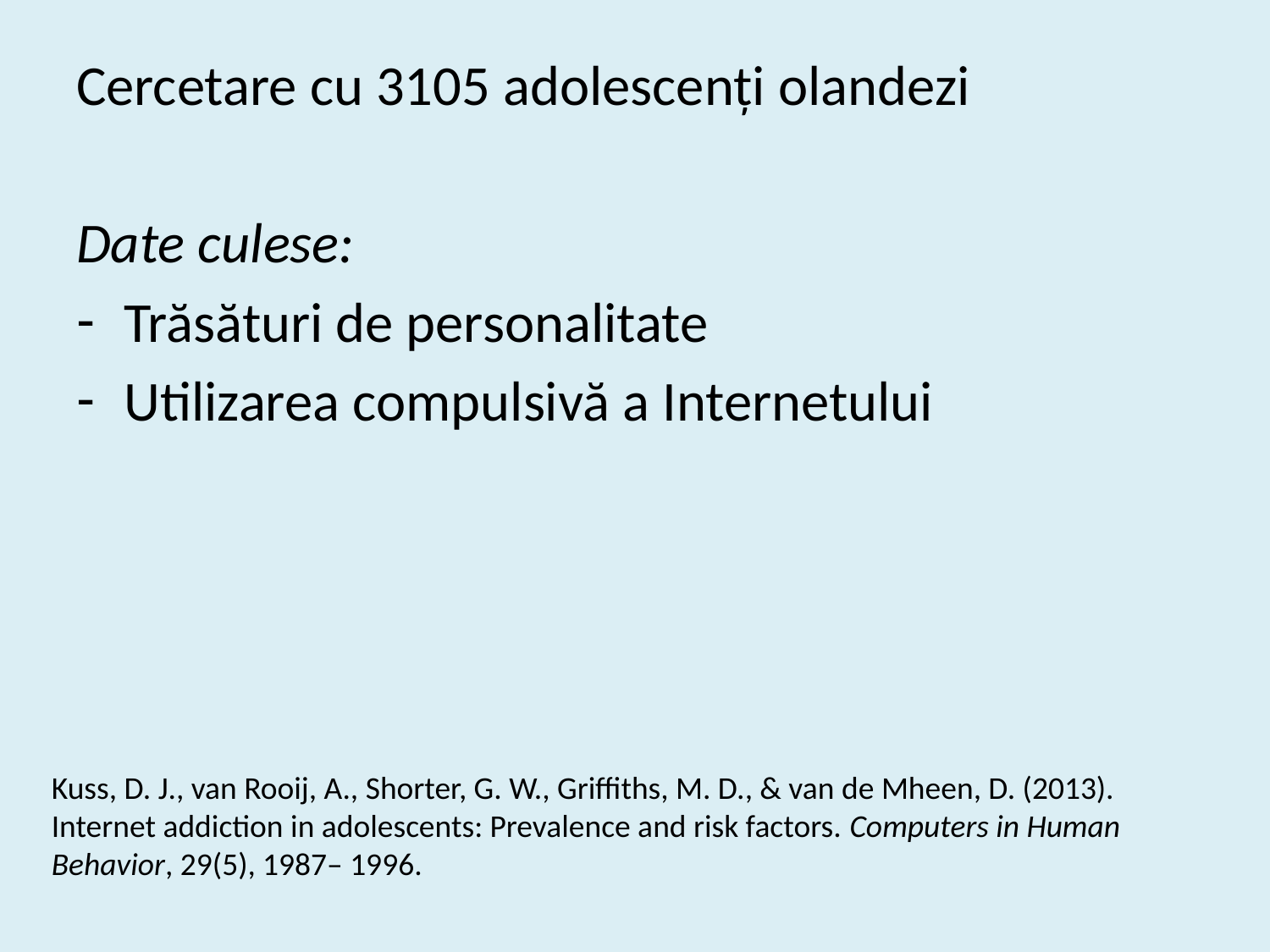

Cercetare cu 3105 adolescenți olandezi

Date culese:
Trăsături de personalitate
Utilizarea compulsivă a Internetului

Kuss, D. J., van Rooij, A., Shorter, G. W., Griffiths, M. D., & van de Mheen, D. (2013). Internet addiction in adolescents: Prevalence and risk factors. Computers in Human Behavior, 29(5), 1987– 1996.